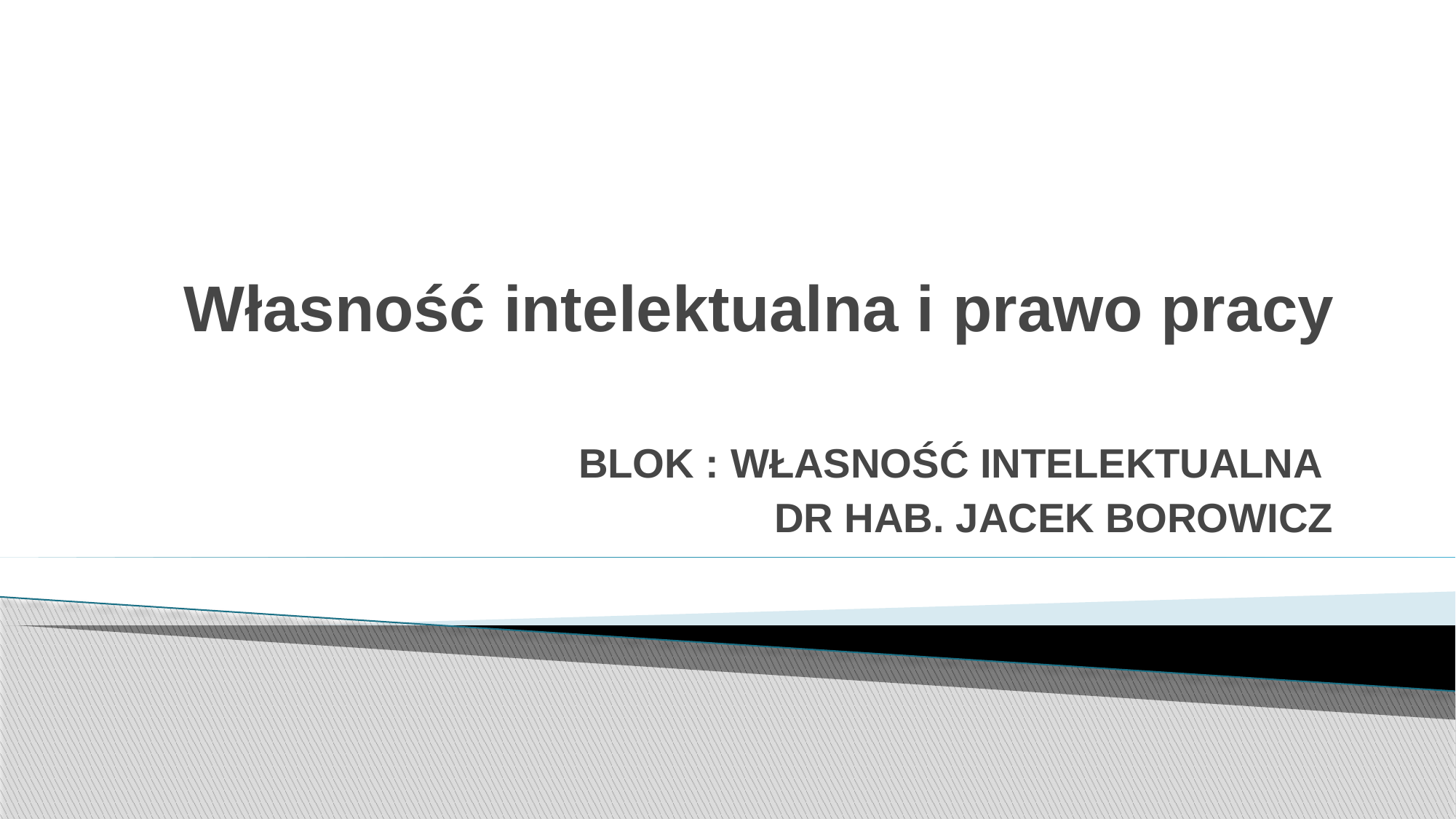

# Własność intelektualna i prawo pracy
BLOK : WŁASNOŚĆ INTELEKTUALNA
DR HAB. JACEK BOROWICZ